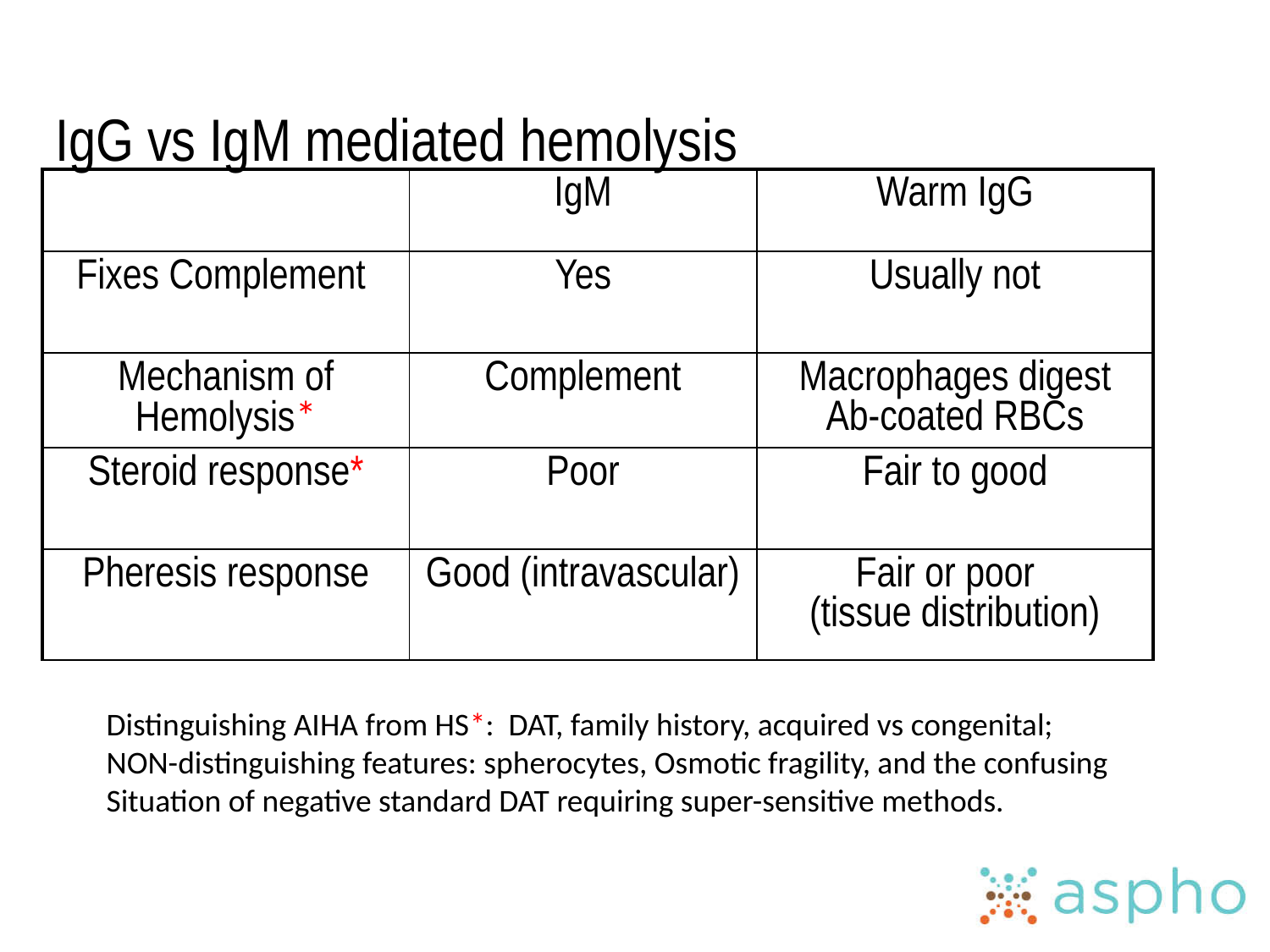

IgG vs IgM mediated hemolysis
|  | IgM | Warm IgG |
| --- | --- | --- |
| Fixes Complement | Yes | Usually not |
| Mechanism of Hemolysis\* | Complement | Macrophages digest Ab-coated RBCs |
| Steroid response\* | Poor | Fair to good |
| Pheresis response | Good (intravascular) | Fair or poor (tissue distribution) |
Distinguishing AIHA from HS*:  DAT, family history, acquired vs congenital;
NON-distinguishing features: spherocytes, Osmotic fragility, and the confusing
Situation of negative standard DAT requiring super-sensitive methods.